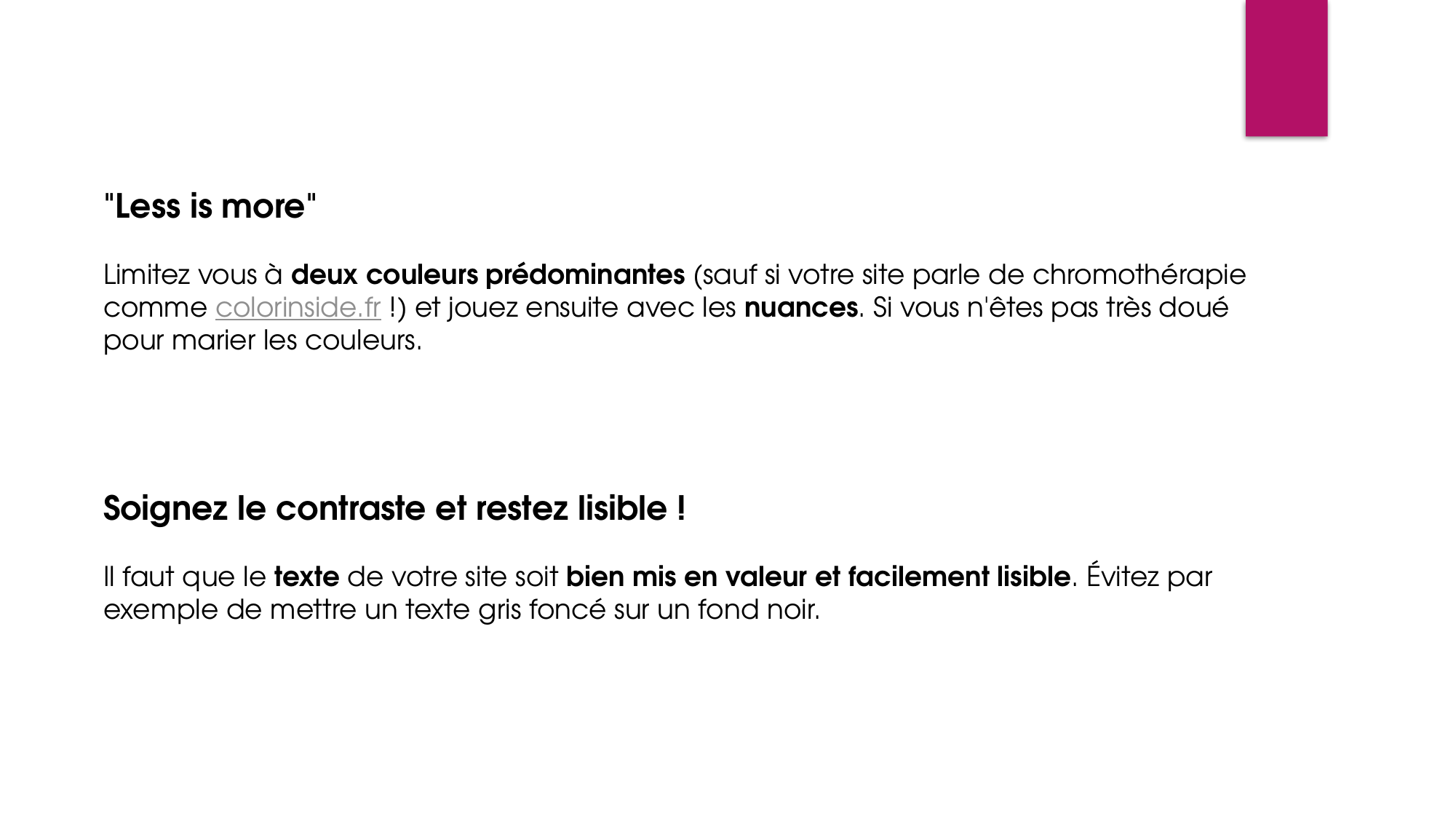

"Less is more"

Limitez vous à deux couleurs prédominantes (sauf si votre site parle de chromothérapie comme colorinside.fr !) et jouez ensuite avec les nuances. Si vous n'êtes pas très doué pour marier les couleurs.

Soignez le contraste et restez lisible !

Il faut que le texte de votre site soit bien mis en valeur et facilement lisible. Évitez par exemple de mettre un texte gris foncé sur un fond noir.